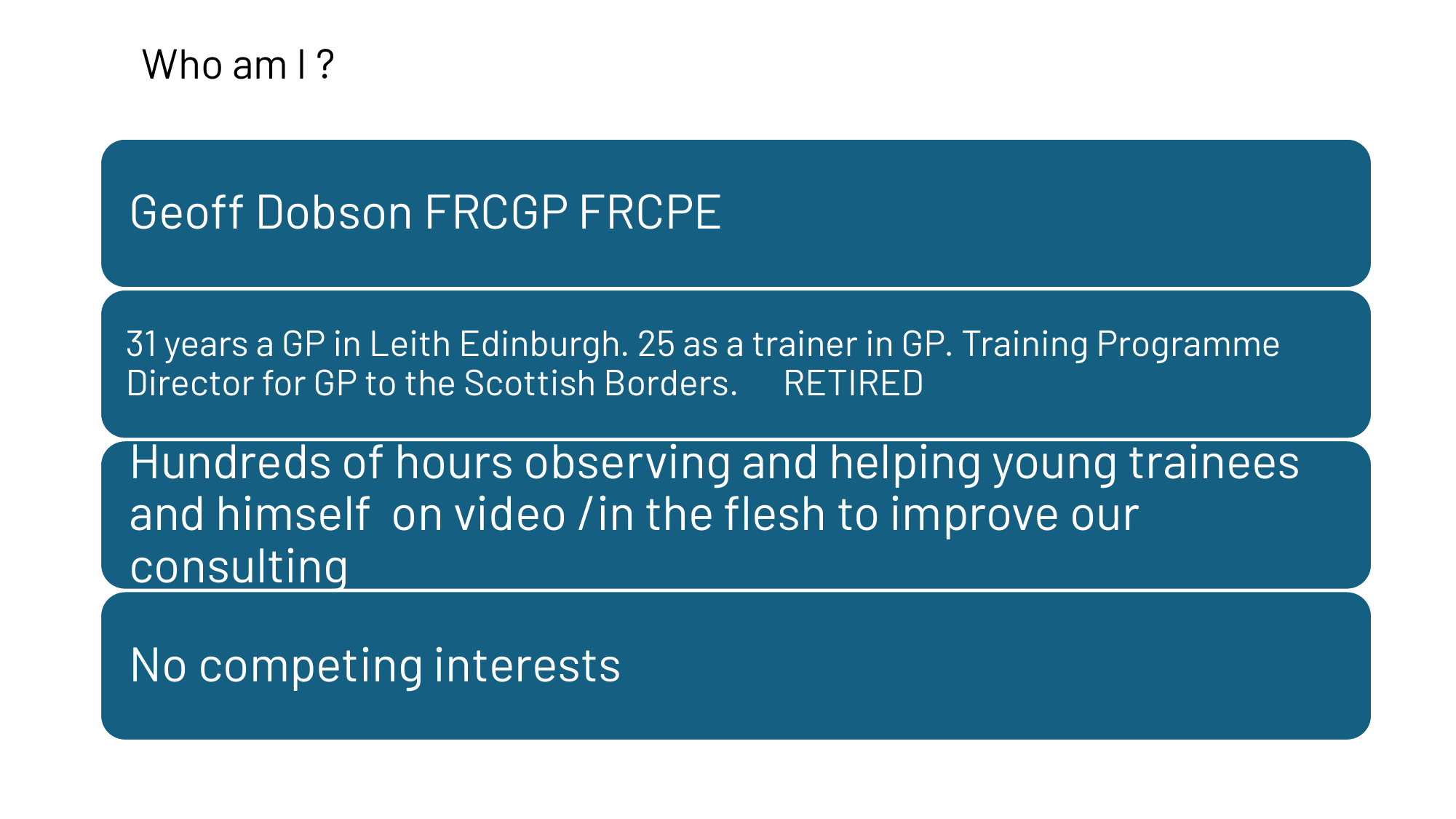

# Who am I ?
Geoff Dobson FRCGP FRCPE
31 years a GP in Leith Edinburgh. 25 as a trainer in GP. Training Programme Director for GP to the Scottish Borders.      RETIRED
Hundreds of hours observing and helping young trainees and himself  on video /in the flesh to improve our consulting
No competing interests